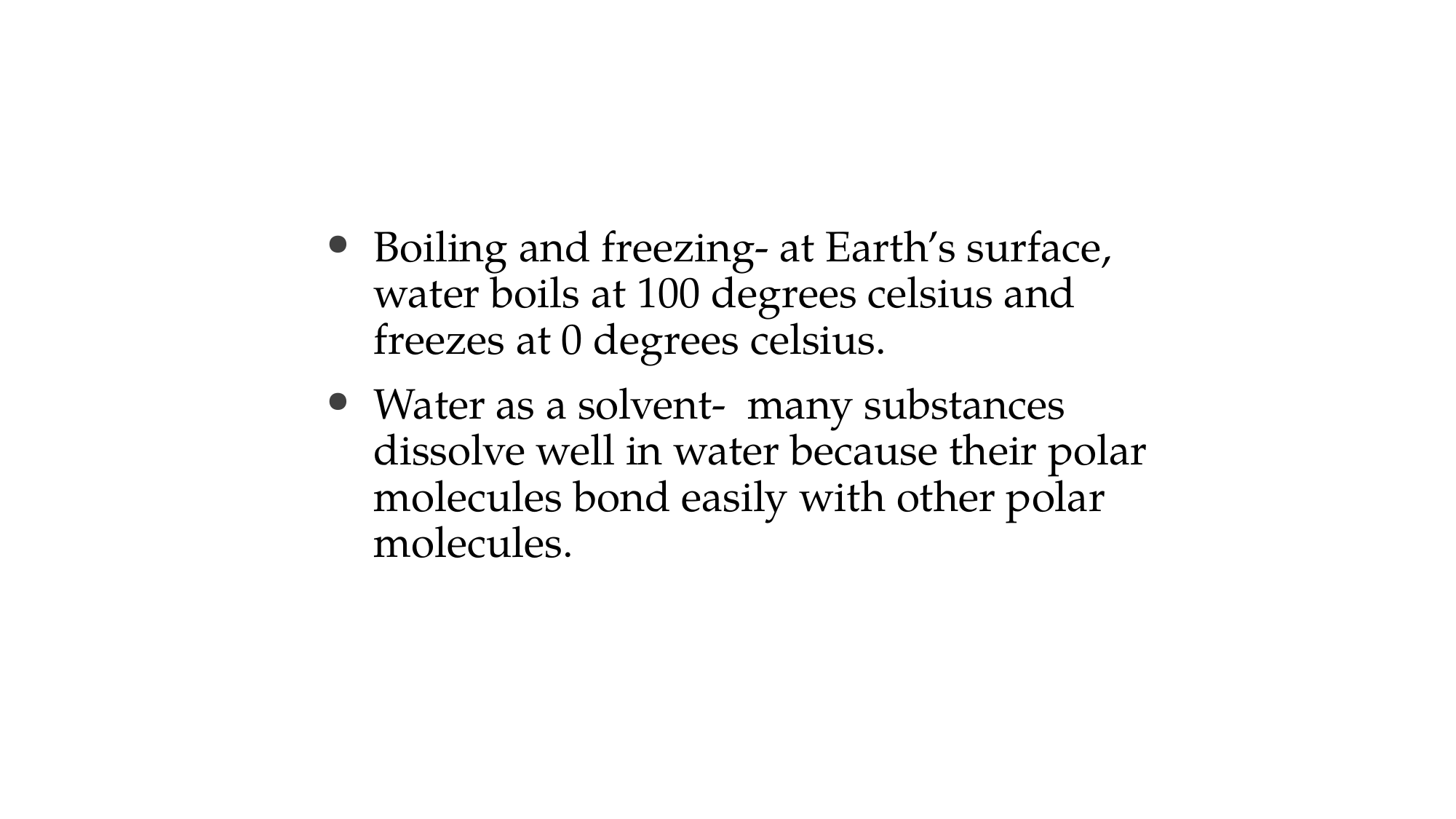

# Properties of water
Boiling and freezing- at Earth’s surface, water boils at 100 degrees celsius and freezes at 0 degrees celsius.
Water as a solvent-  many substances dissolve well in water because their polar molecules bond easily with other polar molecules.